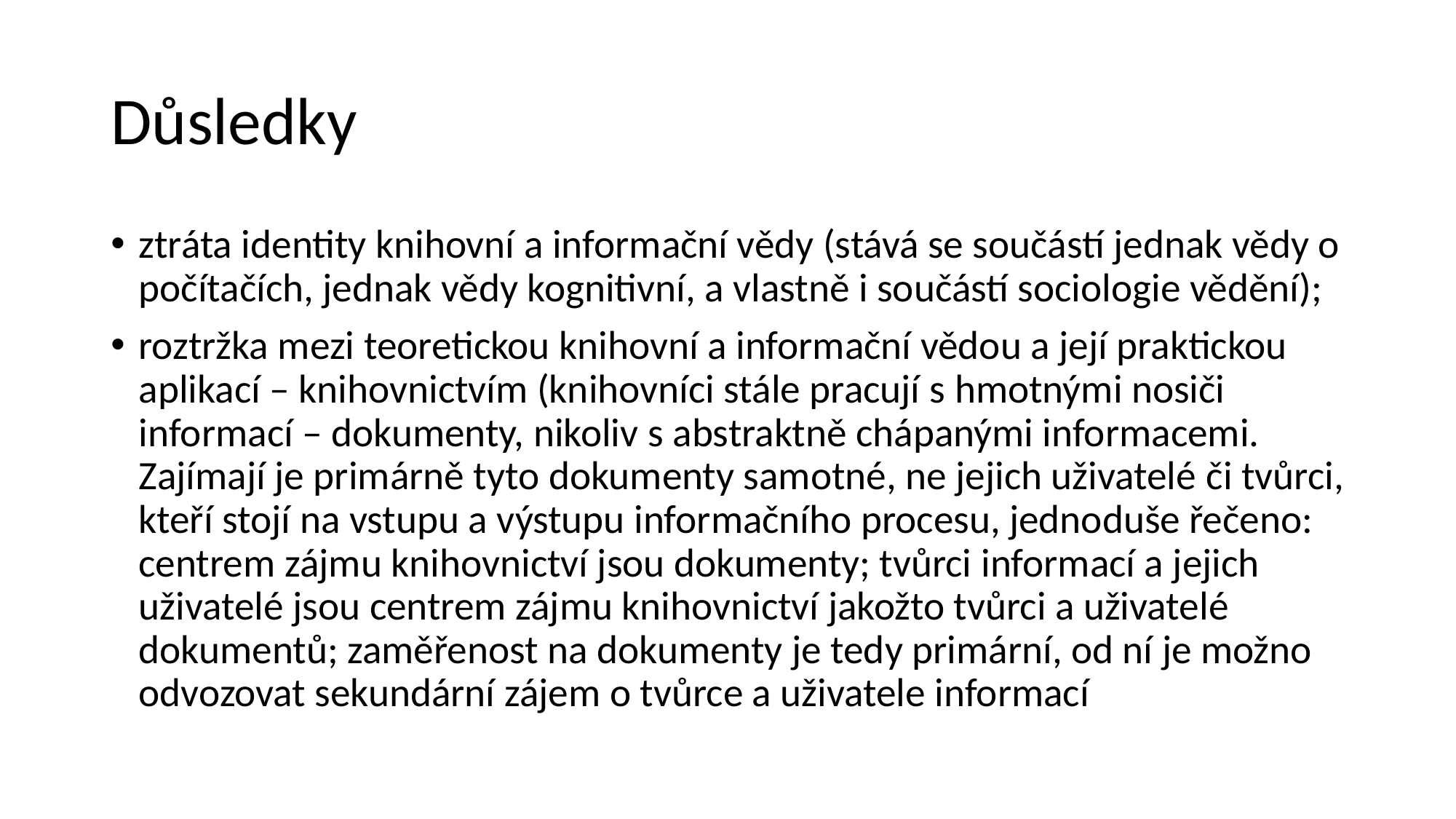

# Důsledky
ztráta identity knihovní a informační vědy (stává se součástí jednak vědy o počítačích, jednak vědy kognitivní, a vlastně i součástí sociologie vědění);
roztržka mezi teoretickou knihovní a informační vědou a její praktickou aplikací – knihovnictvím (knihovníci stále pracují s hmotnými nosiči informací – dokumenty, nikoliv s abstraktně chápanými informacemi. Zajímají je primárně tyto dokumenty samotné, ne jejich uživatelé či tvůrci, kteří stojí na vstupu a výstupu informačního procesu, jednoduše řečeno: centrem zájmu knihovnictví jsou dokumenty; tvůrci informací a jejich uživatelé jsou centrem zájmu knihovnictví jakožto tvůrci a uživatelé dokumentů; zaměřenost na dokumenty je tedy primární, od ní je možno odvozovat sekundární zájem o tvůrce a uživatele informací